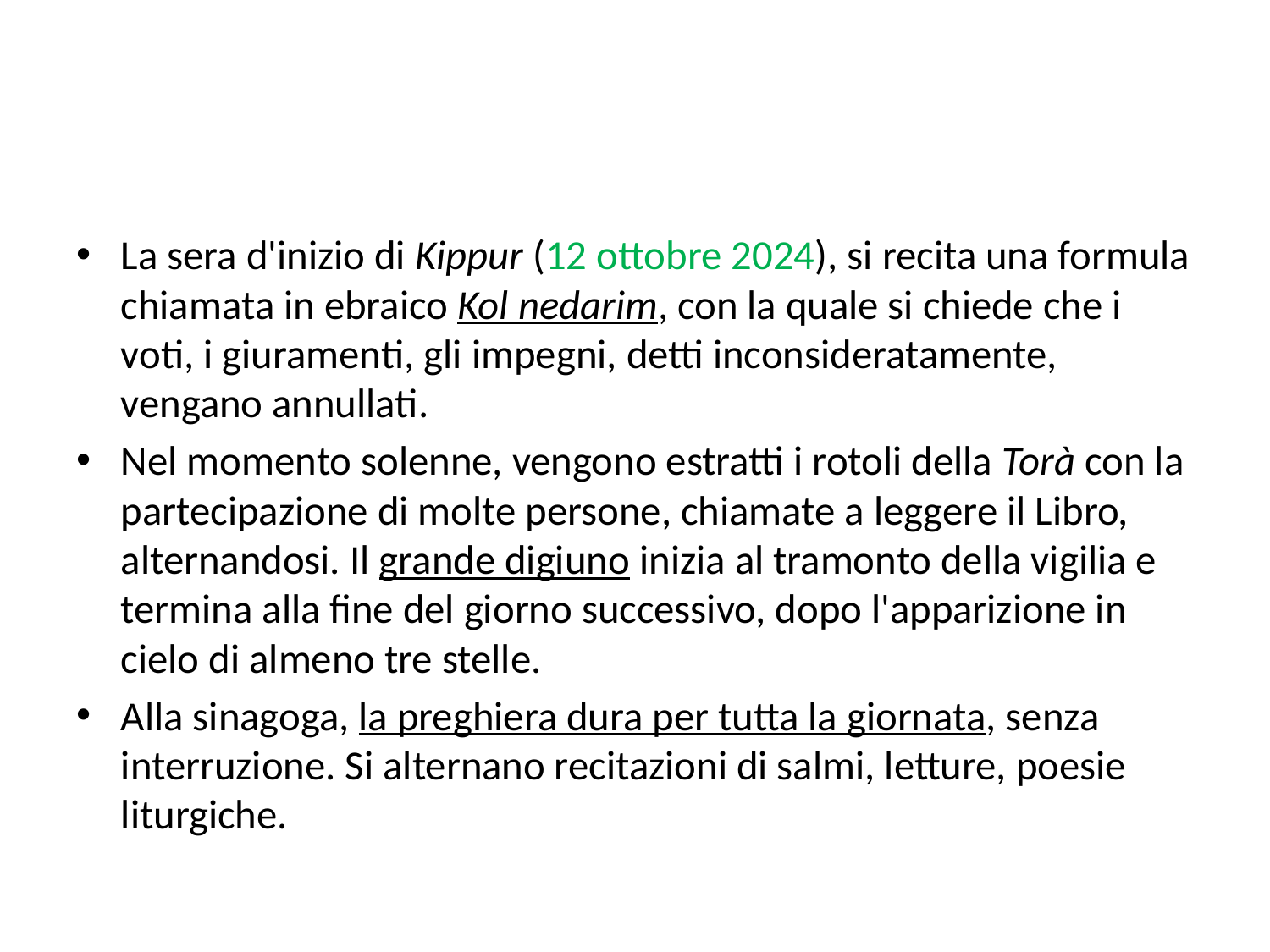

#
La sera d'inizio di Kippur (12 ottobre 2024), si recita una formula chiamata in ebraico Kol nedarim, con la quale si chiede che i voti, i giuramenti, gli impegni, detti inconsideratamente, vengano annullati.
Nel momento solenne, vengono estratti i rotoli della Torà con la partecipazione di molte persone, chiamate a leggere il Libro, alternandosi. Il grande digiuno inizia al tramonto della vigilia e termina alla fine del giorno successivo, dopo l'apparizione in cielo di almeno tre stelle.
Alla sinagoga, la preghiera dura per tutta la giornata, senza interruzione. Si alternano recitazioni di salmi, letture, poesie liturgiche.